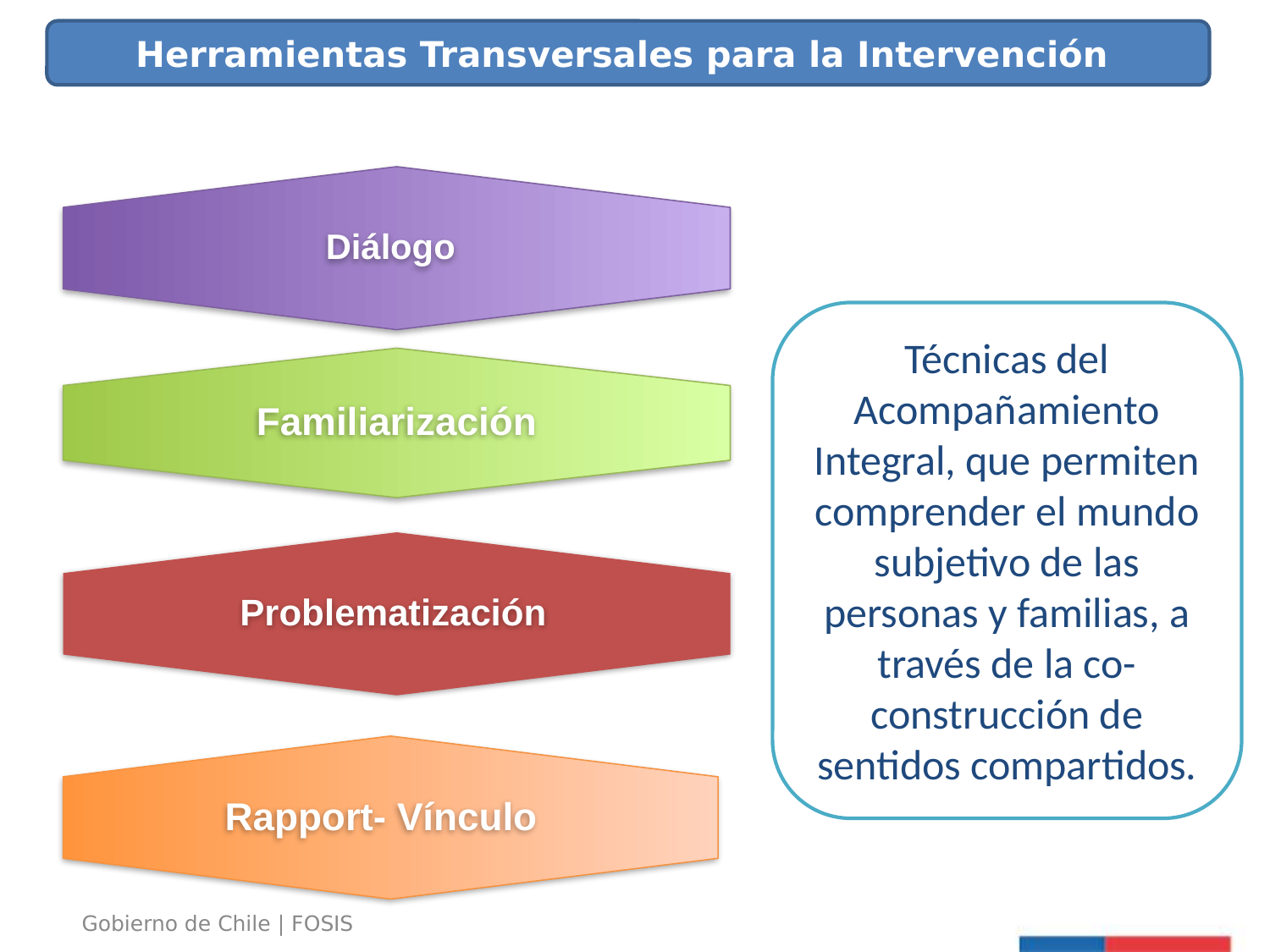

Herramientas Transversales para la Intervención

Diálogo
Técnicas del Acompañamiento Integral, que permiten comprender el mundo subjetivo de las personas y familias, a través de la co-construcción de sentidos compartidos.

Familiarización

Problematización

Rapport- Vínculo